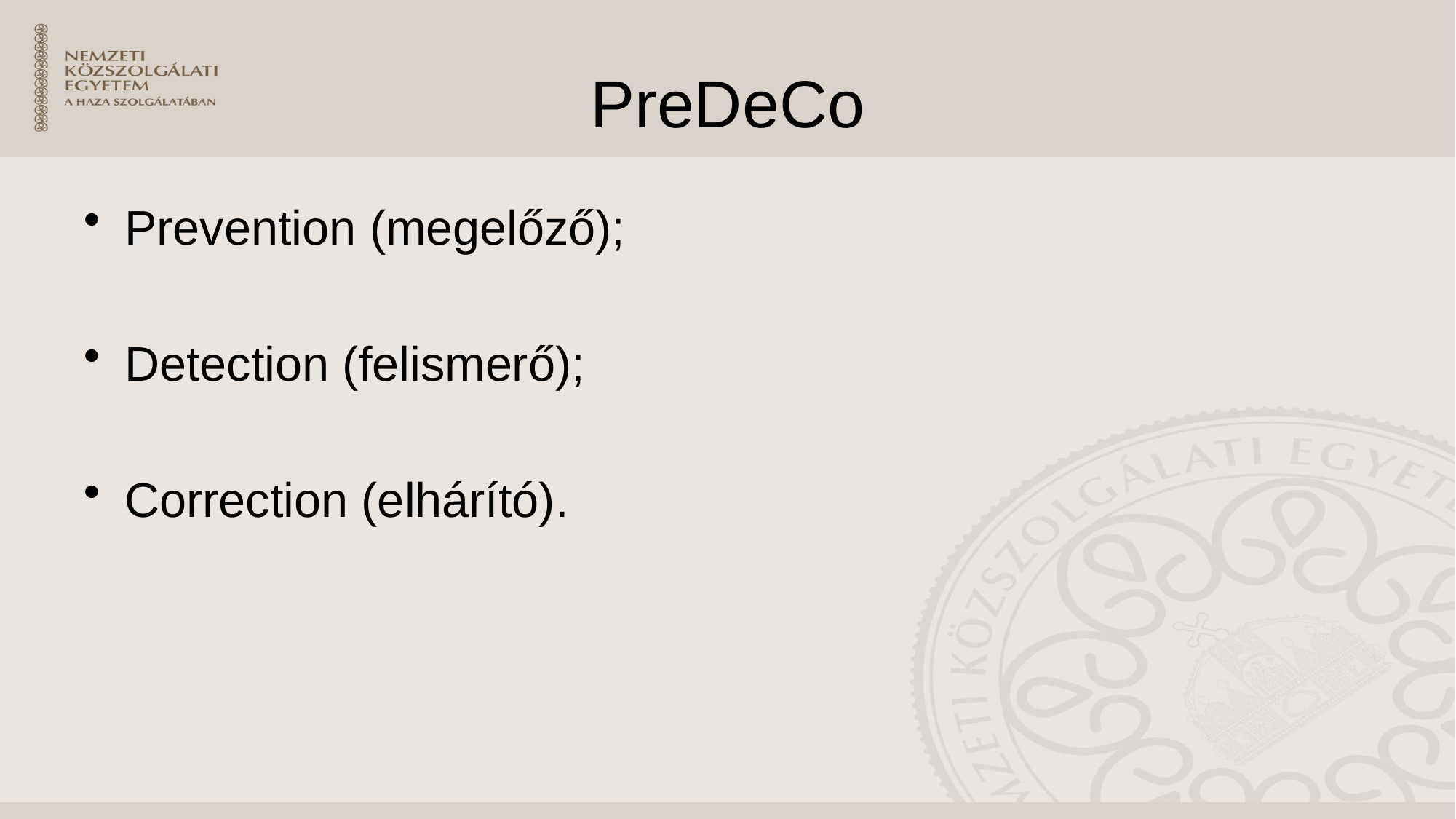

# PreDeCo
Prevention (megelőző);

Detection (felismerő);

Correction (elhárító).